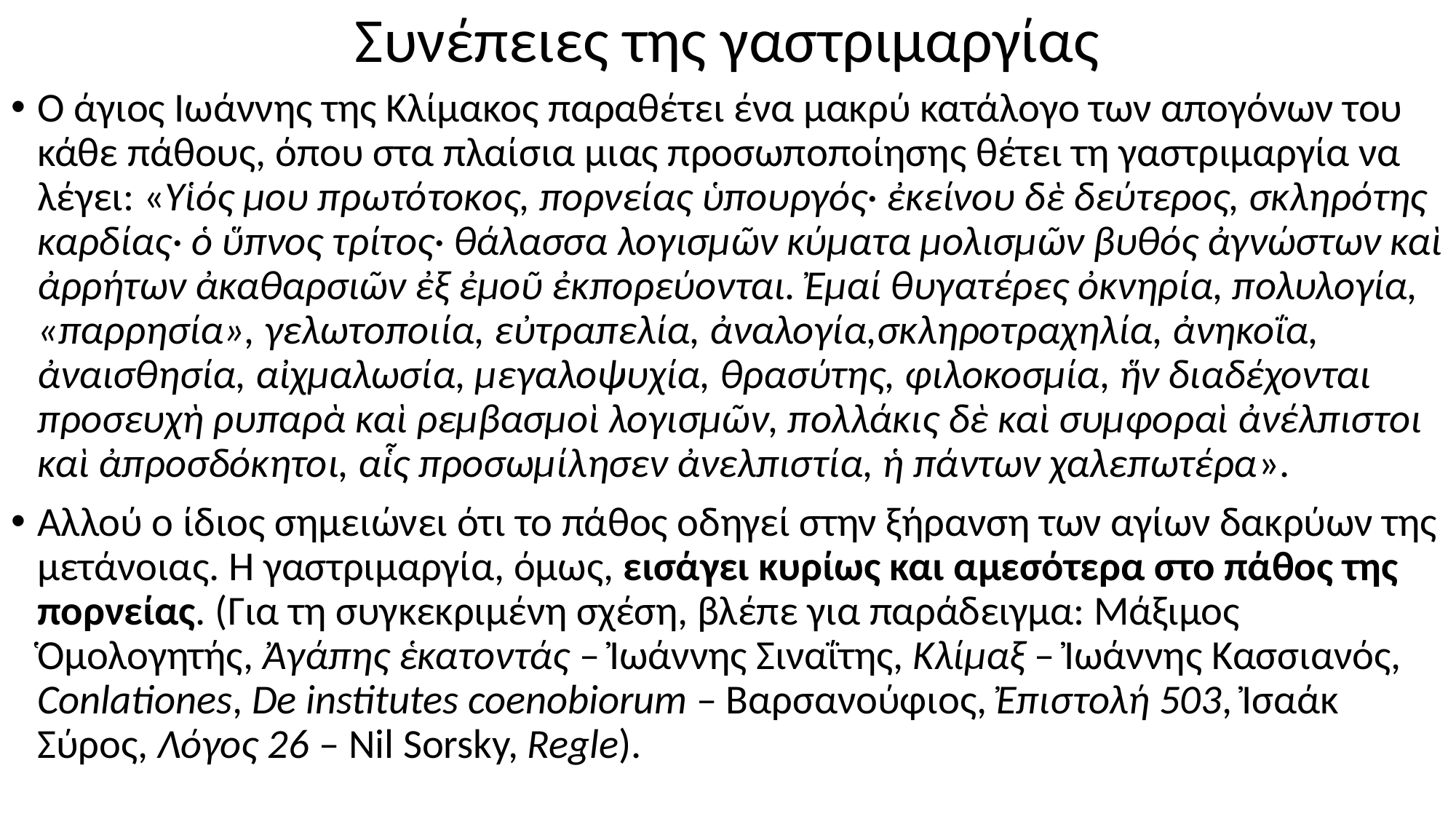

# Συνέπειες της γαστριμαργίας
O άγιος Ιωάννης της Κλίμακος παραθέτει ένα μακρύ κατάλογο των απογόνων του κάθε πάθους, όπου στα πλαίσια μιας προσωποποίησης θέτει τη γαστριμαργία να λέγει: «Υἱός μου πρωτότοκος, πορνείας ὑπουργός· ἐκείνου δὲ δεύτερος, σκληρότης καρδίας· ὁ ὕπνος τρίτος· θάλασσα λογισμῶν κύματα μολισμῶν βυθός ἀγνώστων καὶ ἀρρήτων ἀκαθαρσιῶν ἐξ ἐμοῦ ἐκπορεύονται. Ἐμαί θυγατέρες ὀκνηρία, πολυλογία, «παρρησία», γελωτοποιία, εὐτραπελία, ἀναλογία,σκληροτραχηλία, ἀνηκοΐα, ἀναισθησία, αἰχμαλωσία, μεγαλοψυχία, θρασύτης, φιλοκοσμία, ἥν διαδέχονται προσευχὴ ρυπαρὰ καὶ ρεμβασμοὶ λογισμῶν, πολλάκις δὲ καὶ συμφοραὶ ἀνέλπιστοι καὶ ἀπροσδόκητοι, αἷς προσωμίλησεν ἀνελπιστία, ἡ πάντων χαλεπωτέρα».
Αλλού ο ίδιος σημειώνει ότι το πάθος οδηγεί στην ξήρανση των αγίων δακρύων της μετάνοιας. Η γαστριμαργία, όμως, εισάγει κυρίως και αμεσότερα στο πάθος της πορνείας. (Για τη συγκεκριμένη σχέση, βλέπε για παράδειγμα: Μάξιμος Ὁμολογητής, Ἀγάπης ἑκατοντάς – Ἰωάννης Σιναΐτης, Κλίμαξ – Ἰωάννης Κασσιανός, Conlationes, De institutes coenobiorum – Βαρσανούφιος, Ἐπιστολή 503, Ἰσαάκ Σύρος, Λόγος 26 – Nil Sorsky, Regle).